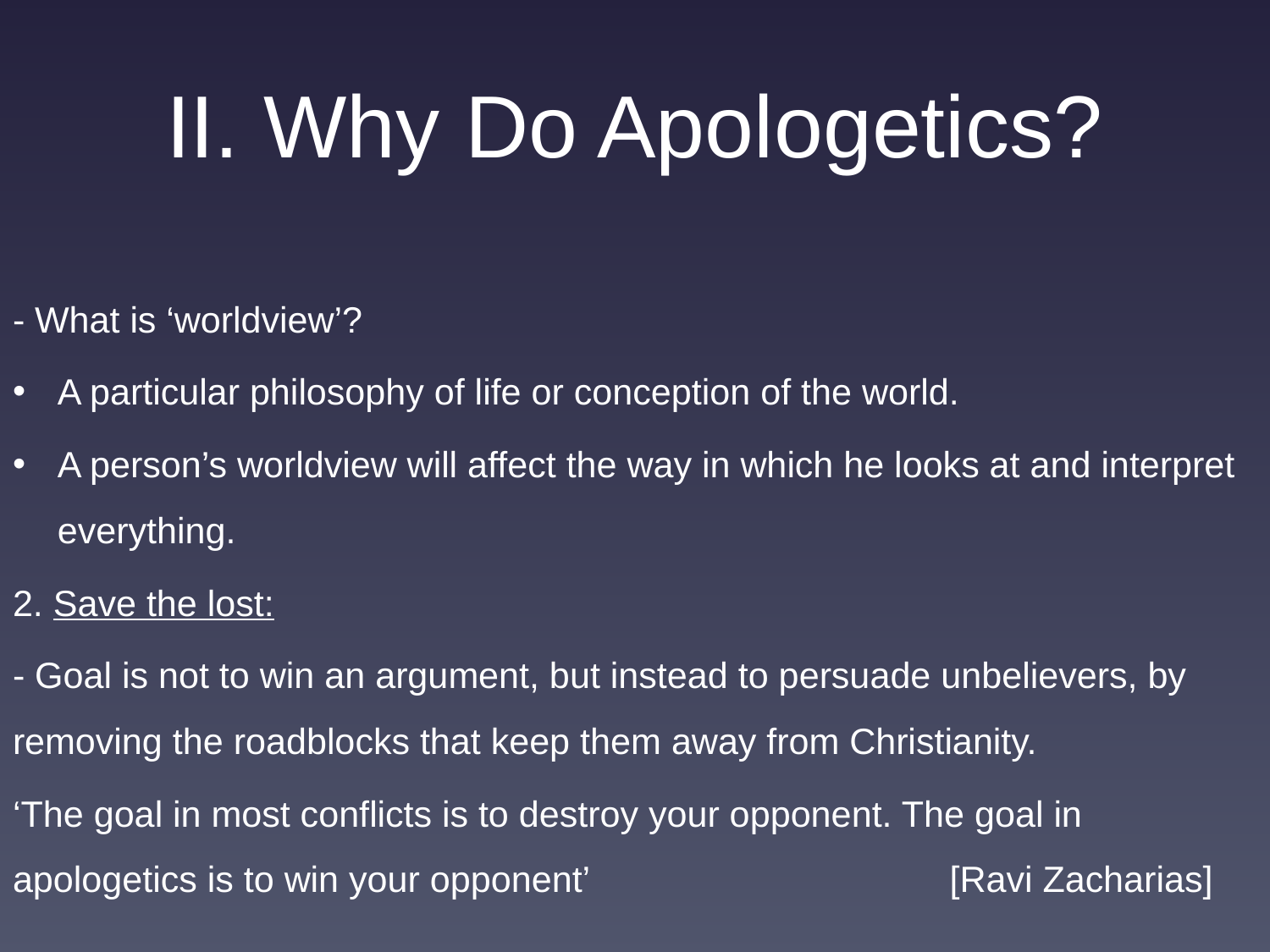

# II. Why Do Apologetics?
- What is ‘worldview’?
A particular philosophy of life or conception of the world.
A person’s worldview will affect the way in which he looks at and interpret everything.
2. Save the lost:
- Goal is not to win an argument, but instead to persuade unbelievers, by removing the roadblocks that keep them away from Christianity.
‘The goal in most conflicts is to destroy your opponent. The goal in apologetics is to win your opponent’			          									          [Ravi Zacharias]